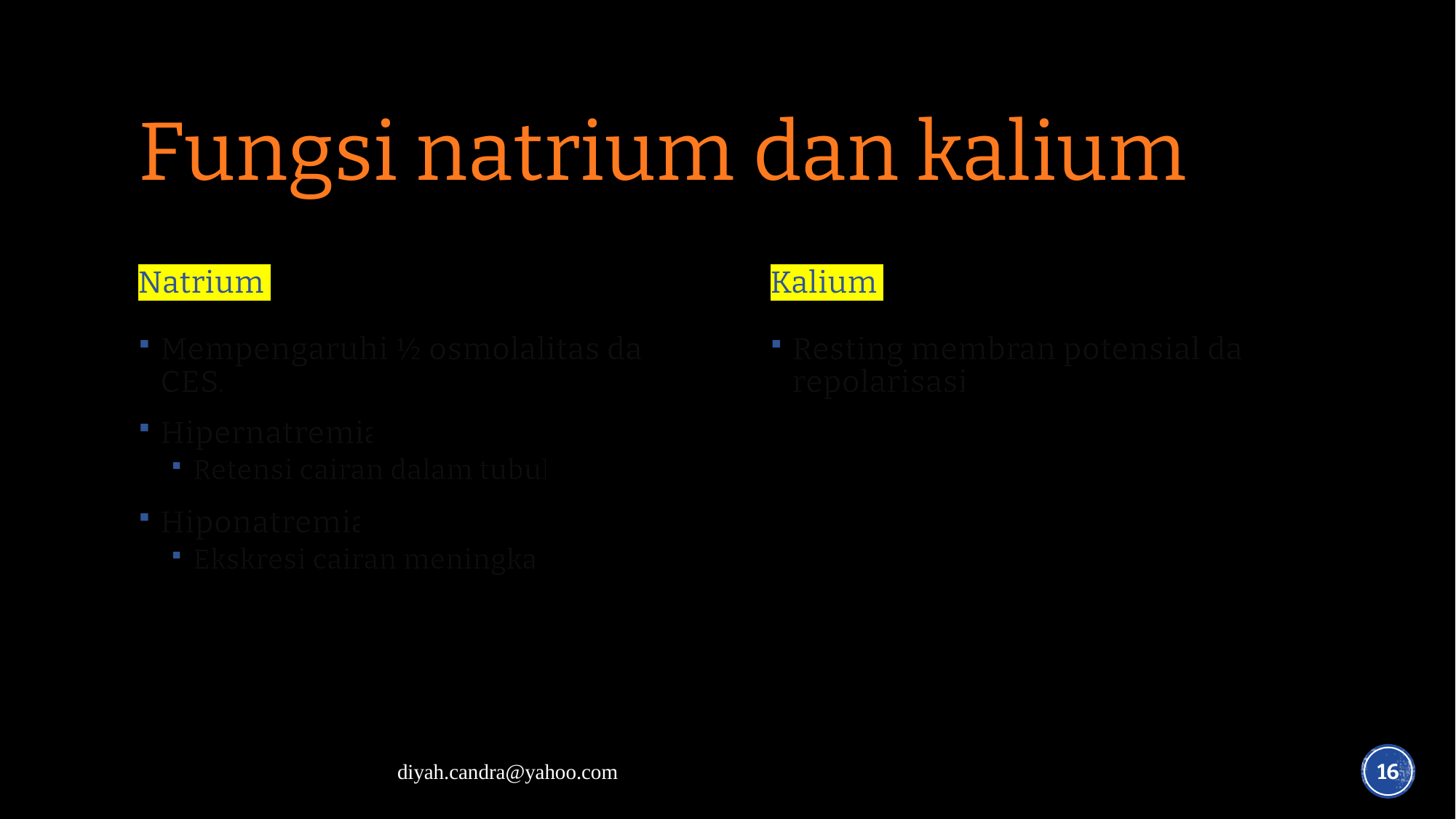

# Fungsi natrium dan kalium
Natrium
Kalium
Mempengaruhi ½ osmolalitas dari CES.
Hipernatremia
Retensi cairan dalam tubuh.
Hiponatremia
Ekskresi cairan meningkat.
Resting membran potensial dan repolarisasi.

diyah.candra@yahoo.com
16